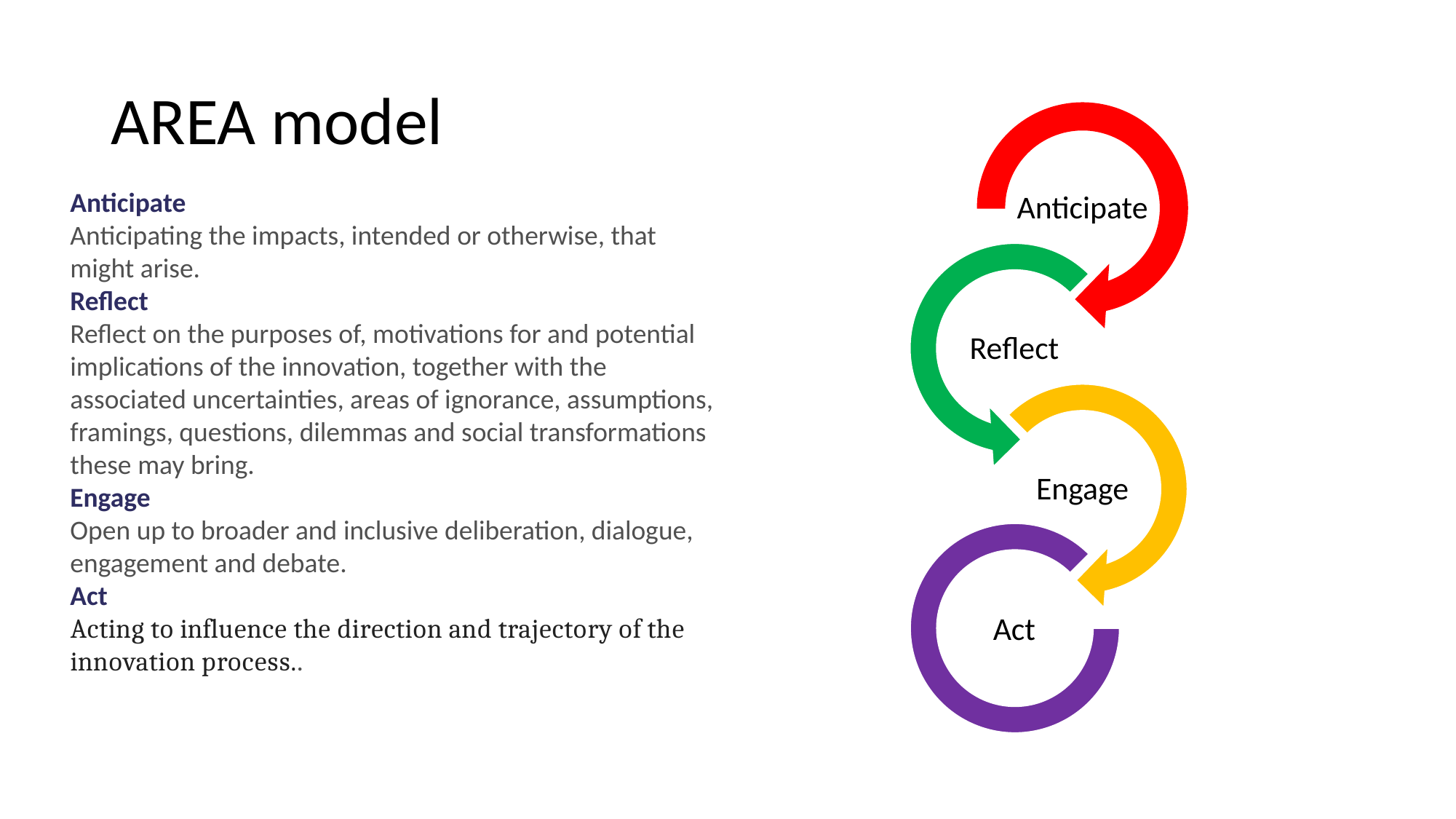

# AREA model
Anticipate
Reflect
Engage
Act
Anticipate
Anticipating the impacts, intended or otherwise, that might arise.
Reflect
Reflect on the purposes of, motivations for and potential implications of the innovation, together with the associated uncertainties, areas of ignorance, assumptions, framings, questions, dilemmas and social transformations these may bring.
Engage
Open up to broader and inclusive deliberation, dialogue, engagement and debate.
Act
Acting to influence the direction and trajectory of the innovation process..